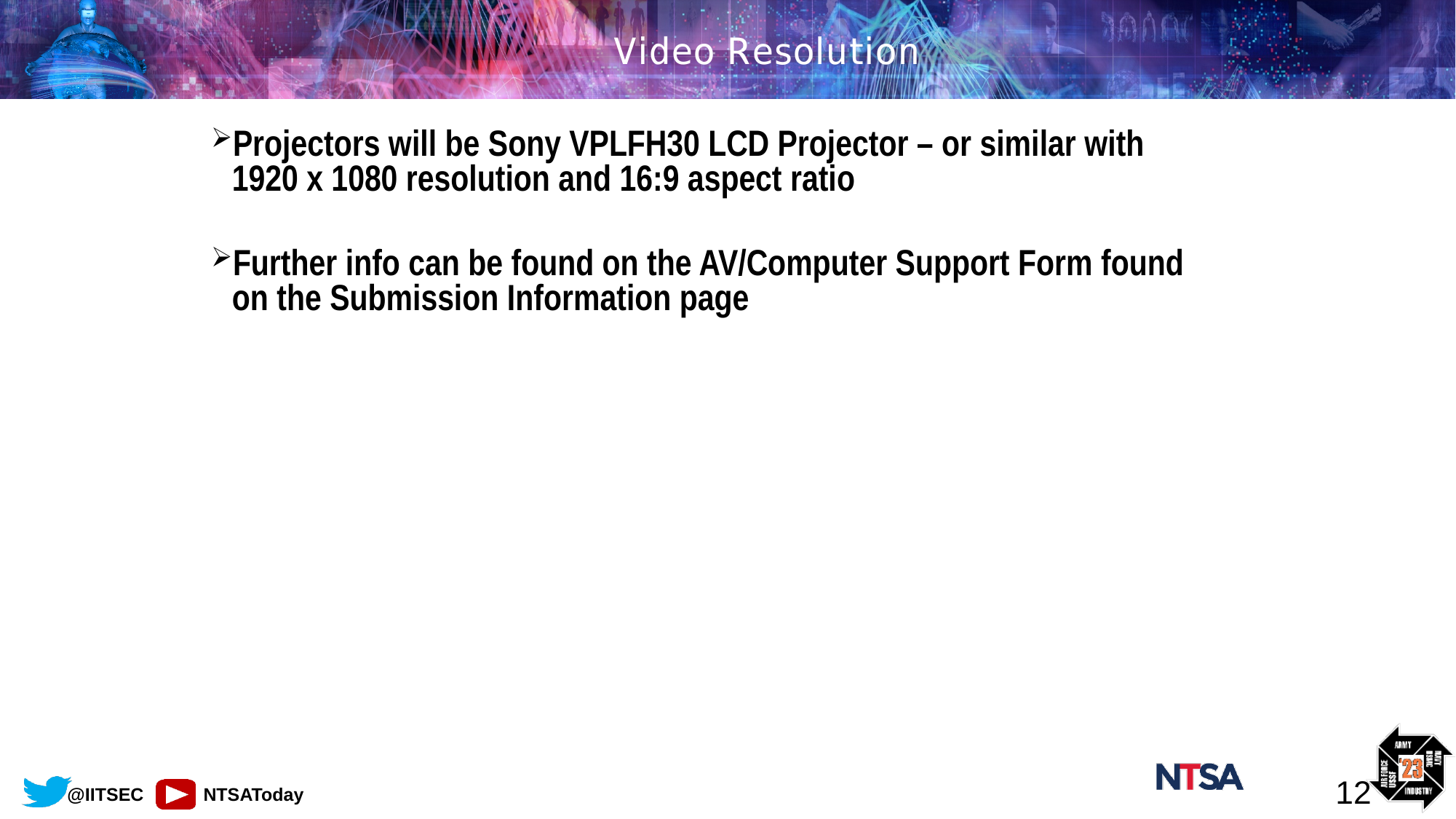

# Video Resolution
Projectors will be Sony VPLFH30 LCD Projector – or similar with 1920 x 1080 resolution and 16:9 aspect ratio

Further info can be found on the AV/Computer Support Form found on the Submission Information page

12